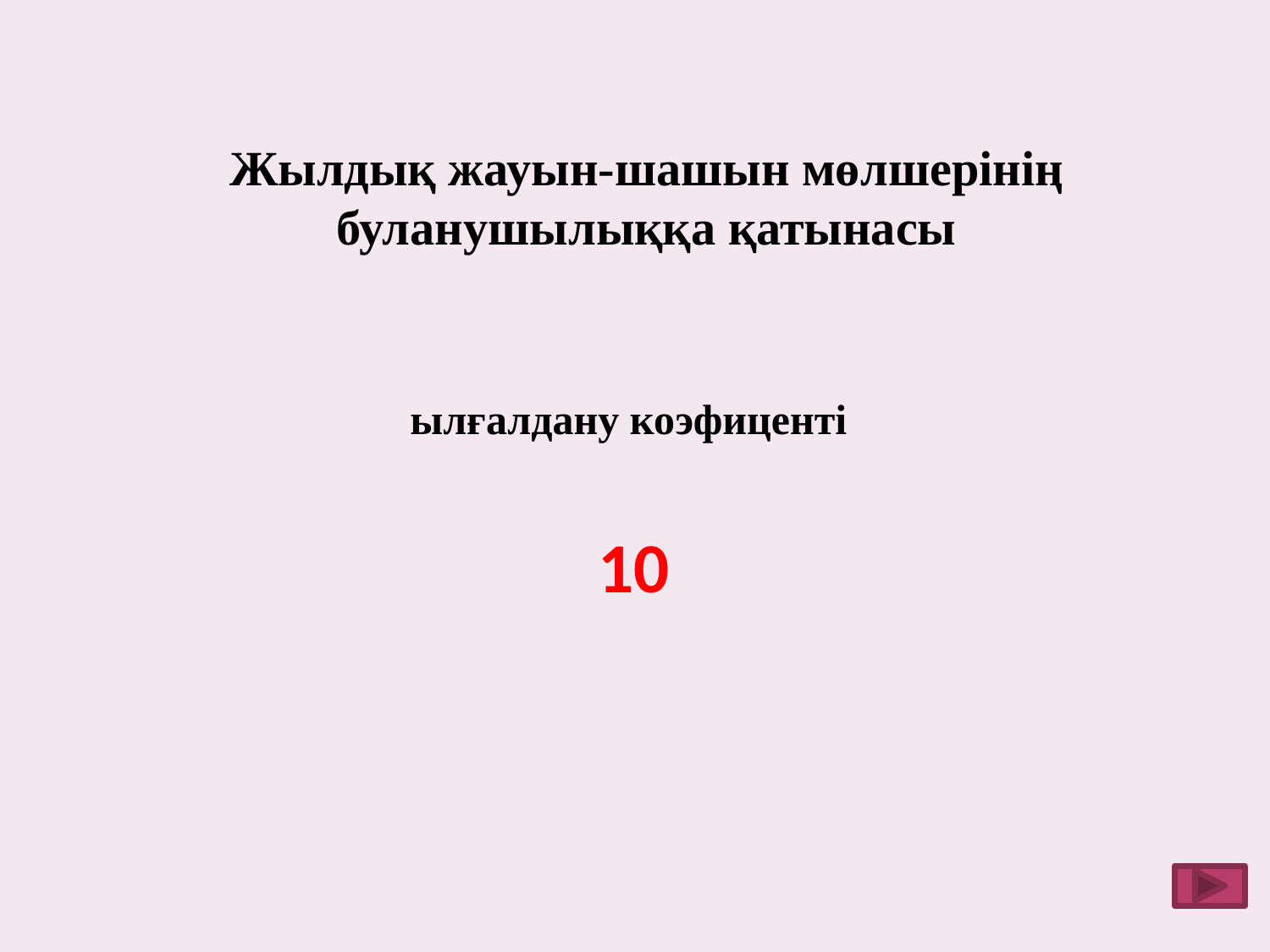

# Жылдық жауын-шашын мөлшерінің буланушылыққа қатынасы
ылғалдану коэфиценті
10